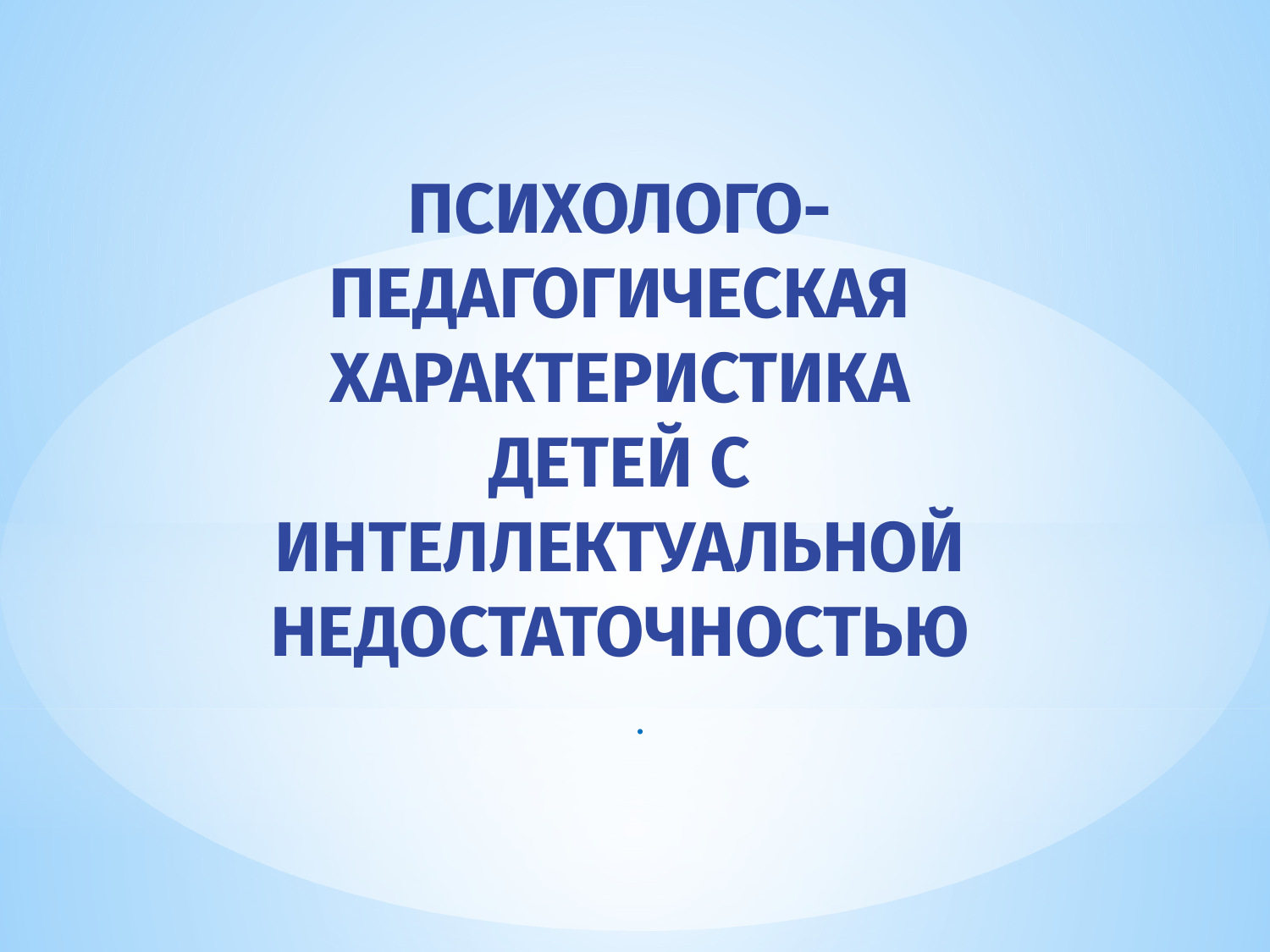

Психолого-педагогическая
характеристика
детей с интеллектуальной недостаточностью
.